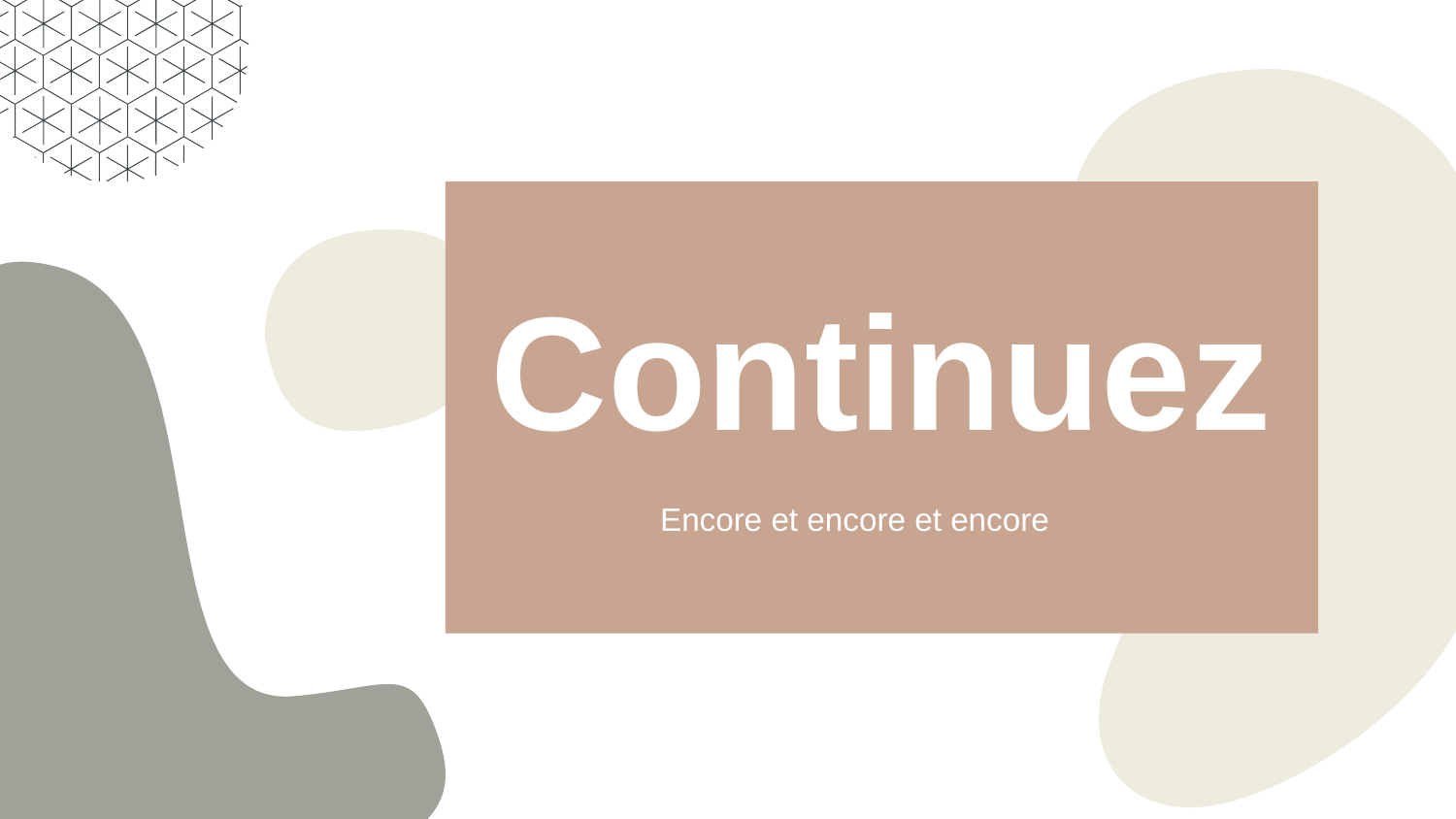

# Continuez
Encore et encore et encore